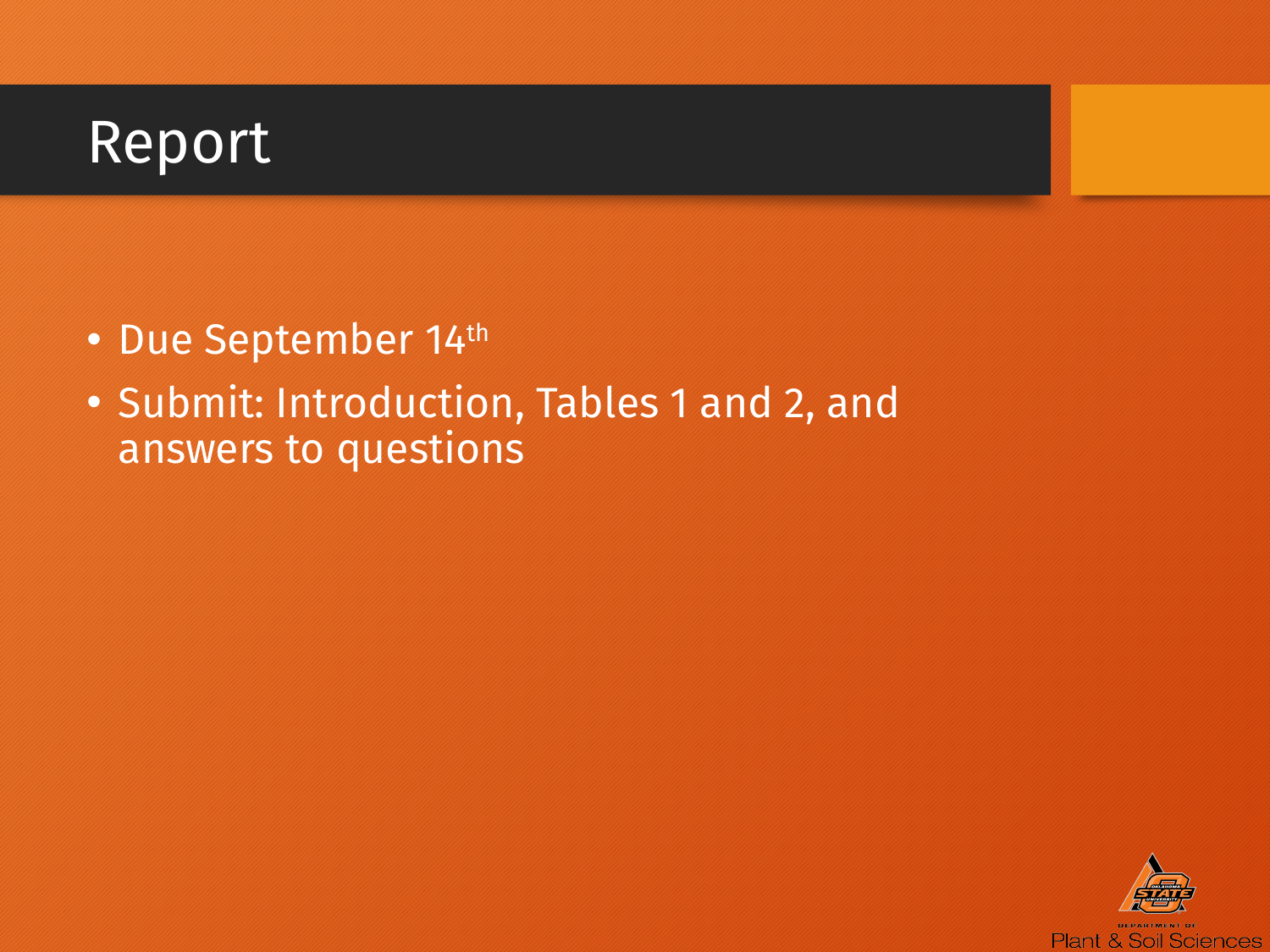

# Report
Due September 14th
Submit: Introduction, Tables 1 and 2, and answers to questions